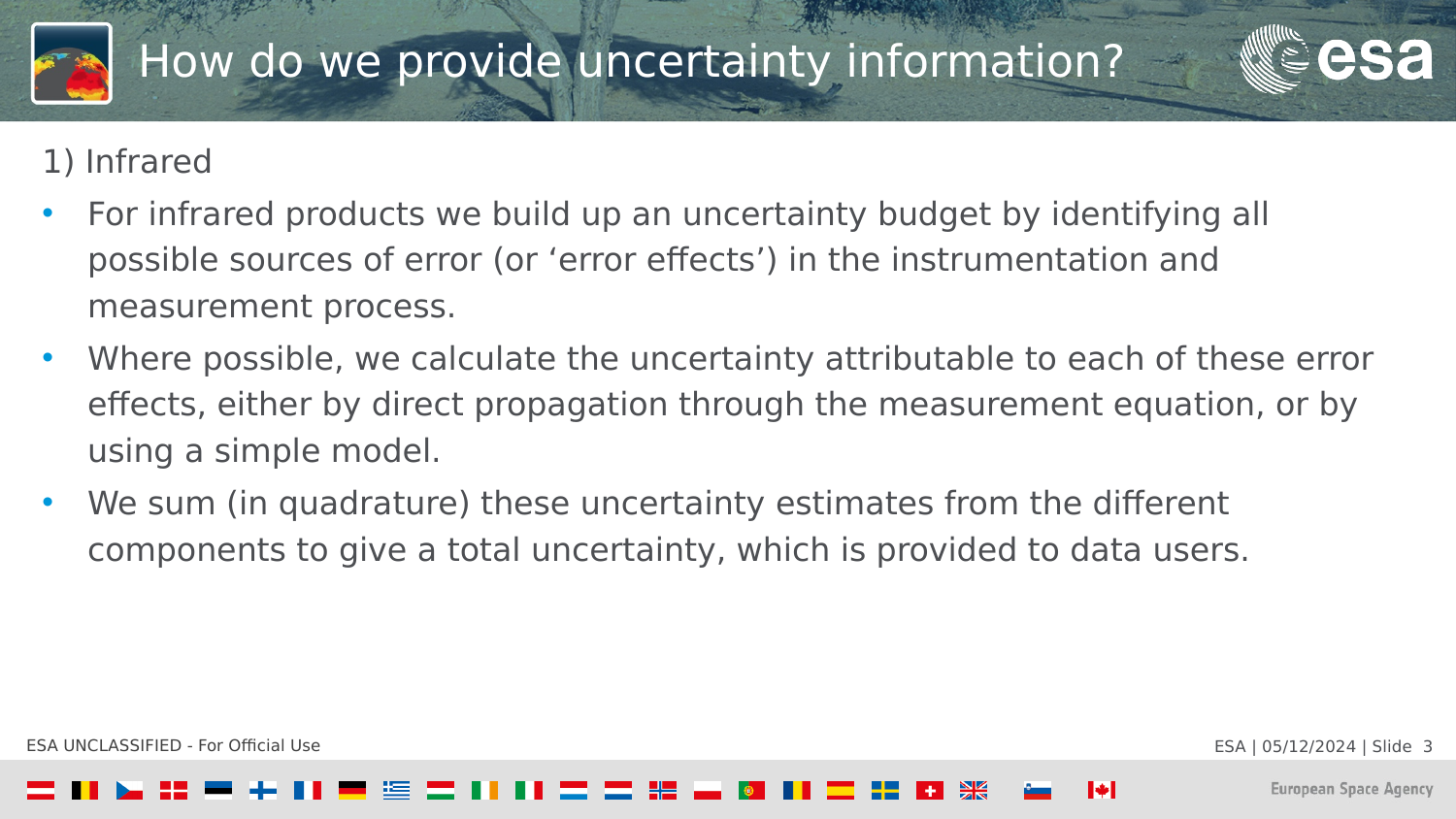

# How do we provide uncertainty information?
1) Infrared
For infrared products we build up an uncertainty budget by identifying all possible sources of error (or ‘error effects’) in the instrumentation and measurement process.
Where possible, we calculate the uncertainty attributable to each of these error effects, either by direct propagation through the measurement equation, or by using a simple model.
We sum (in quadrature) these uncertainty estimates from the different components to give a total uncertainty, which is provided to data users.